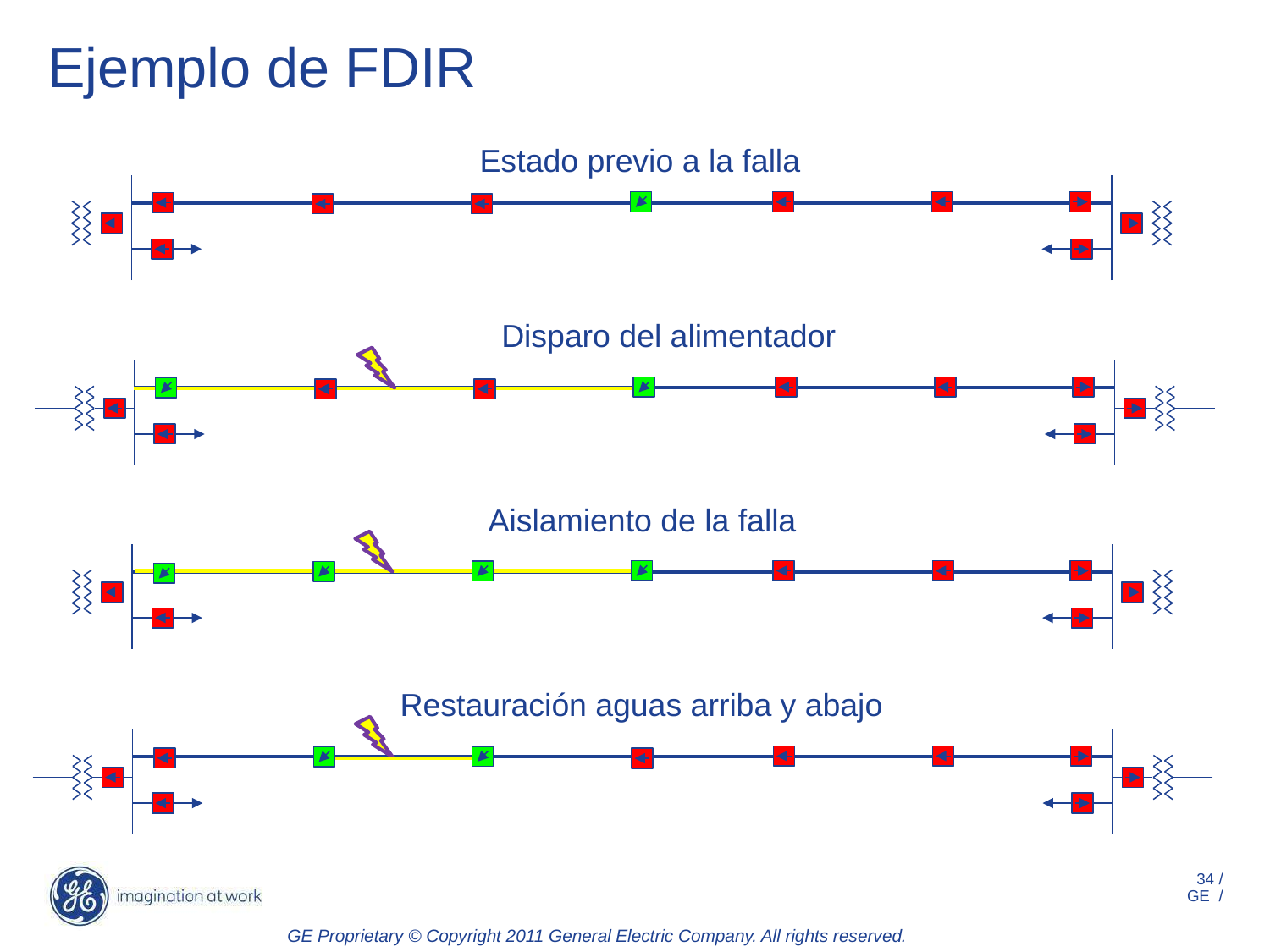

# Ejemplo de FDIR
Estado previo a la falla

Disparo del alimentador

Aislamiento de la falla

Restauración aguas arriba y abajo